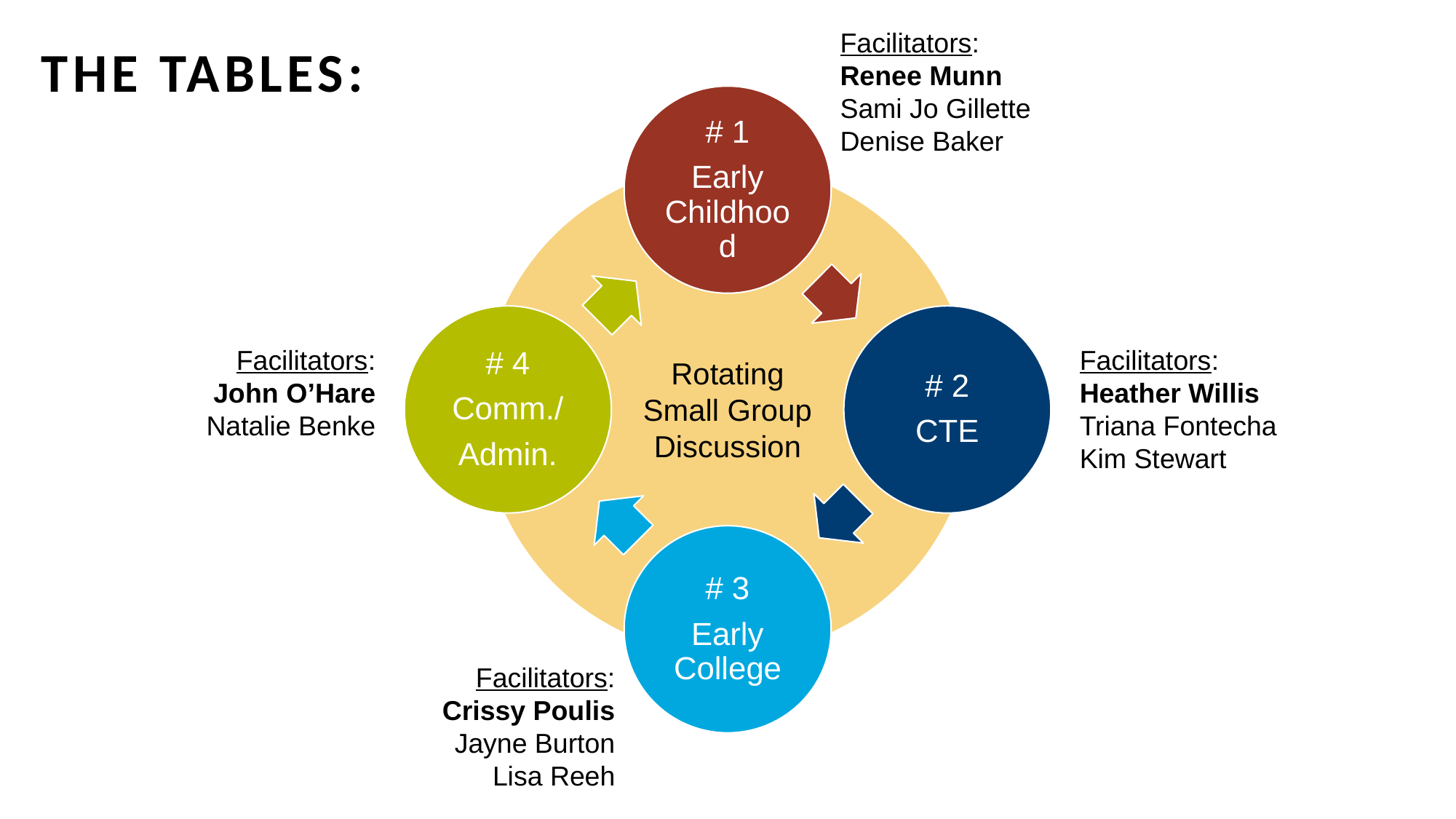

Facilitators:
Renee Munn
Sami Jo Gillette
Denise Baker
THE TABLES:
# 1
Early Childhood

# 2
CTE

# 3
Early College

# 4
Comm./
Admin.

Facilitators:
John O’Hare
Natalie Benke
Facilitators:
Heather Willis
Triana Fontecha
Kim Stewart
Rotating
Small Group Discussion
Facilitators:
Crissy Poulis
Jayne Burton
Lisa Reeh